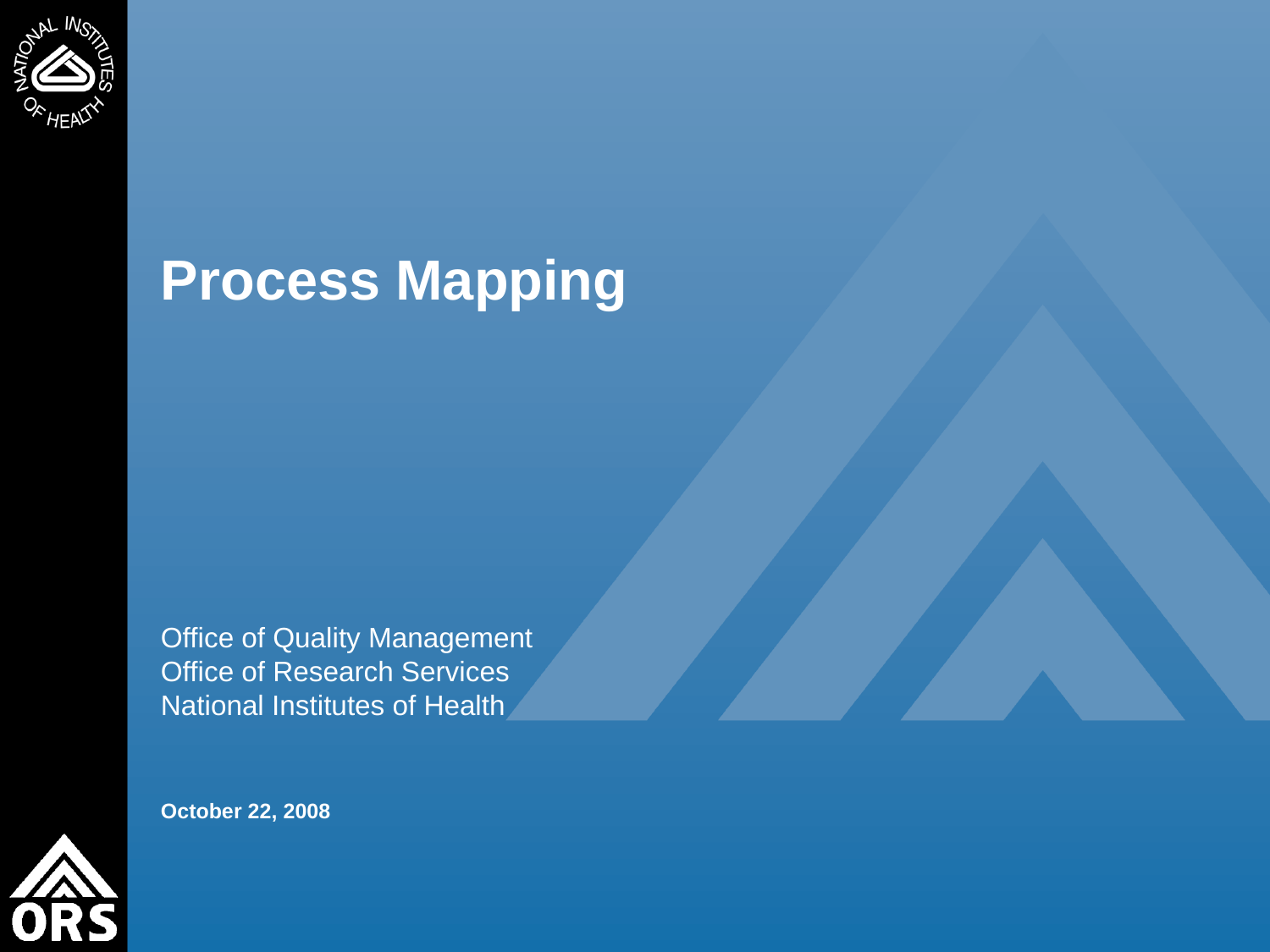

# Process Mapping

Office of Quality Management
Office of Research Services
National Institutes of Health

October 22, 2008